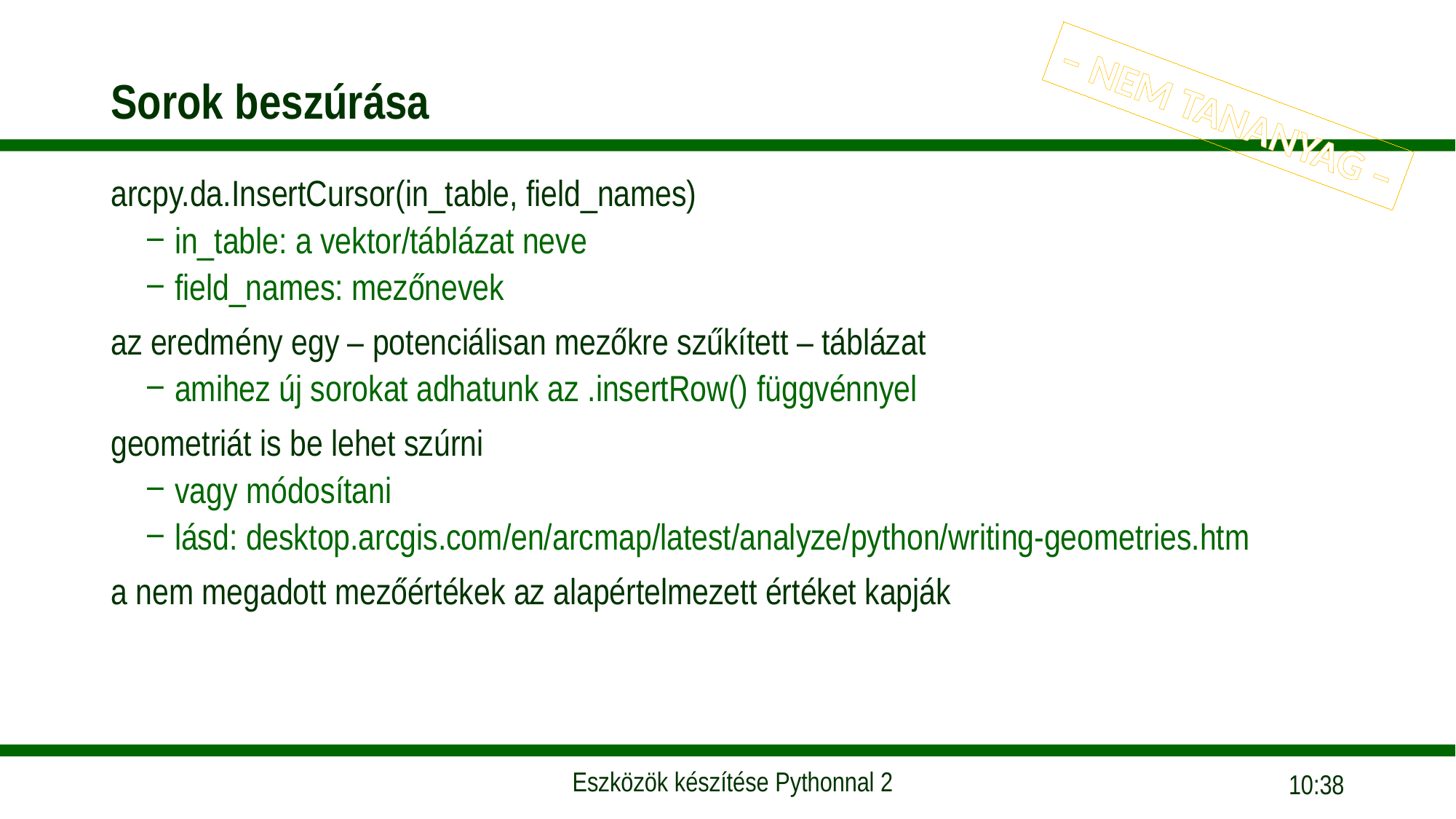

# Sorok beszúrása
– NEM TANANYAG –
arcpy.da.InsertCursor(in_table, field_names)
in_table: a vektor/táblázat neve
field_names: mezőnevek
az eredmény egy – potenciálisan mezőkre szűkített – táblázat
amihez új sorokat adhatunk az .insertRow() függvénnyel
geometriát is be lehet szúrni
vagy módosítani
lásd: desktop.arcgis.com/en/arcmap/latest/analyze/python/writing-geometries.htm
a nem megadott mezőértékek az alapértelmezett értéket kapják

10:38